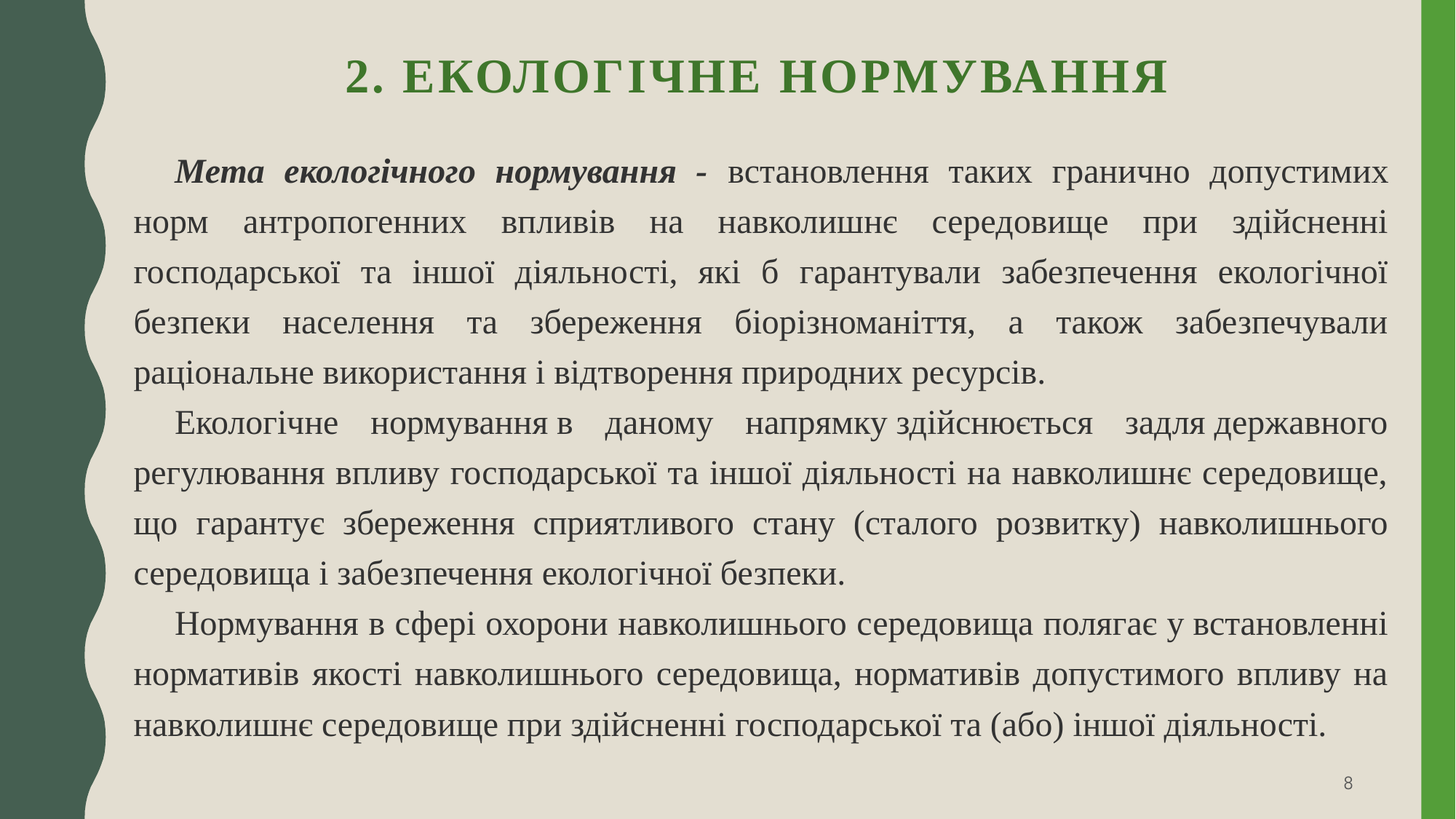

# 2. Екологічне нормування
Мета екологічного нормування - встановлення таких гранично допустимих норм антропогенних впливів на навколишнє середовище при здійсненні господарської та іншої діяльності, які б гарантували забезпечення екологічної безпеки населення та збереження біорізноманіття, а також забезпечували раціональне використання і відтворення природних ресурсів.
Екологічне нормування в даному напрямку здійснюється задля державного регулювання впливу господарської та іншої діяльності на навколишнє середовище, що гарантує збереження сприятливого стану (сталого розвитку) навколишнього середовища і забезпечення екологічної безпеки.
Нормування в сфері охорони навколишнього середовища полягає у встановленні нормативів якості навколишнього середовища, нормативів допустимого впливу на навколишнє середовище при здійсненні господарської та (або) іншої діяльності.
8